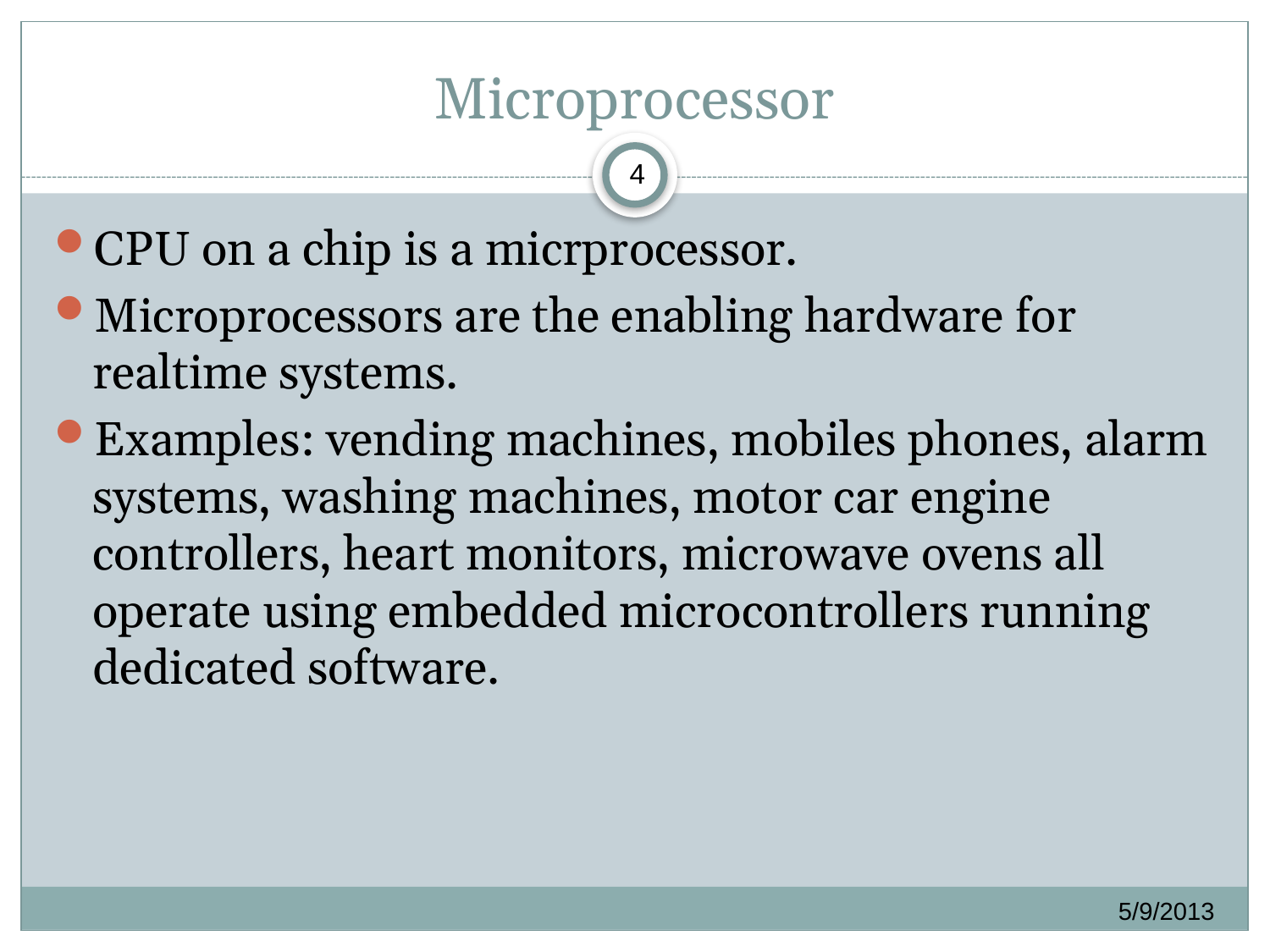

# Microprocessor
4
CPU on a chip is a micrprocessor.
Microprocessors are the enabling hardware for realtime systems.
Examples: vending machines, mobiles phones, alarm systems, washing machines, motor car engine controllers, heart monitors, microwave ovens all operate using embedded microcontrollers running dedicated software.

5/9/2013